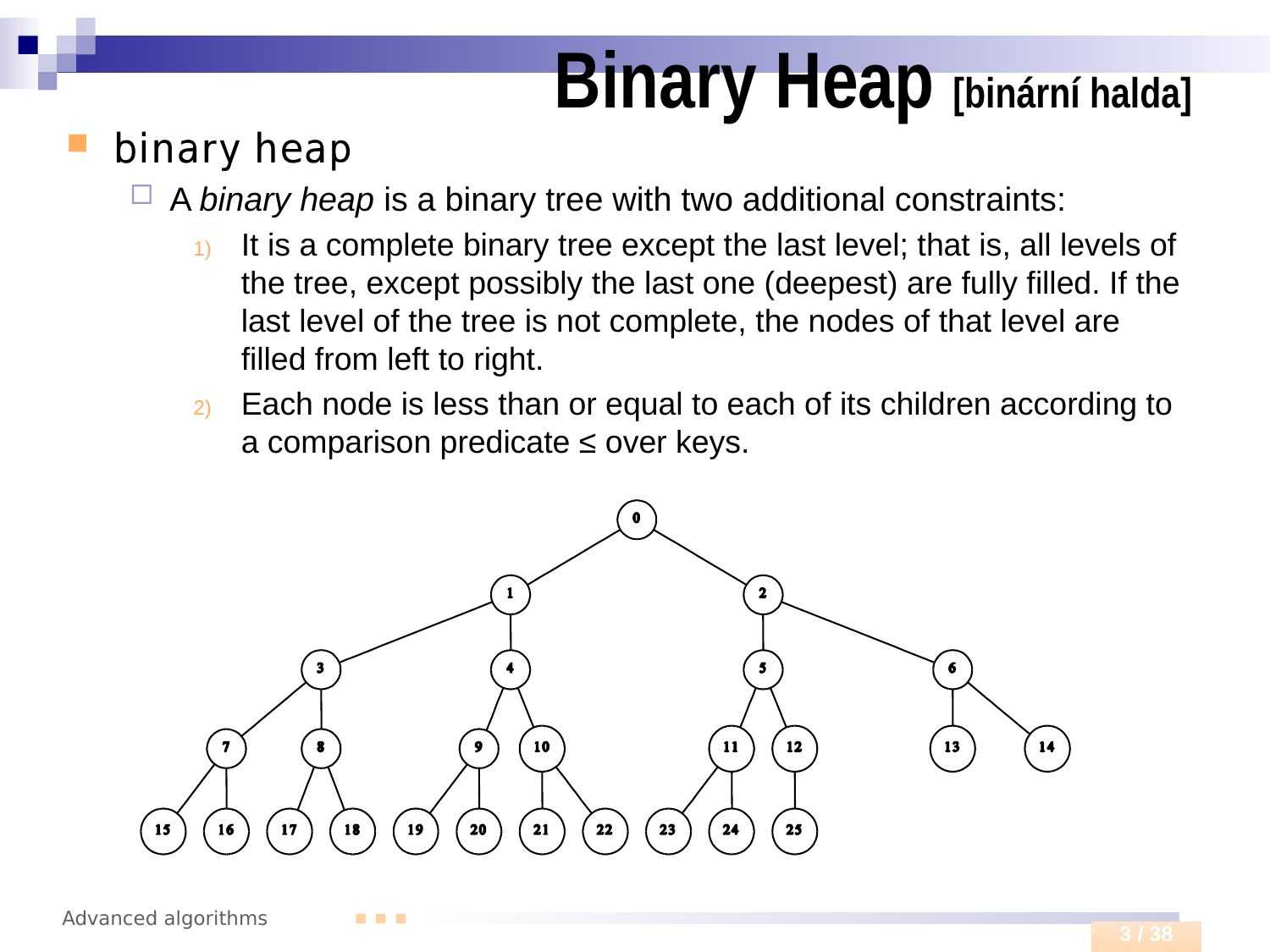

# Binary Heap [binární halda]
binary heap
A binary heap is a binary tree with two additional constraints:
It is a complete binary tree except the last level; that is, all levels of the tree, except possibly the last one (deepest) are fully filled. If the last level of the tree is not complete, the nodes of that level are filled from left to right.
Each node is less than or equal to each of its children according to a comparison predicate ≤ over keys.